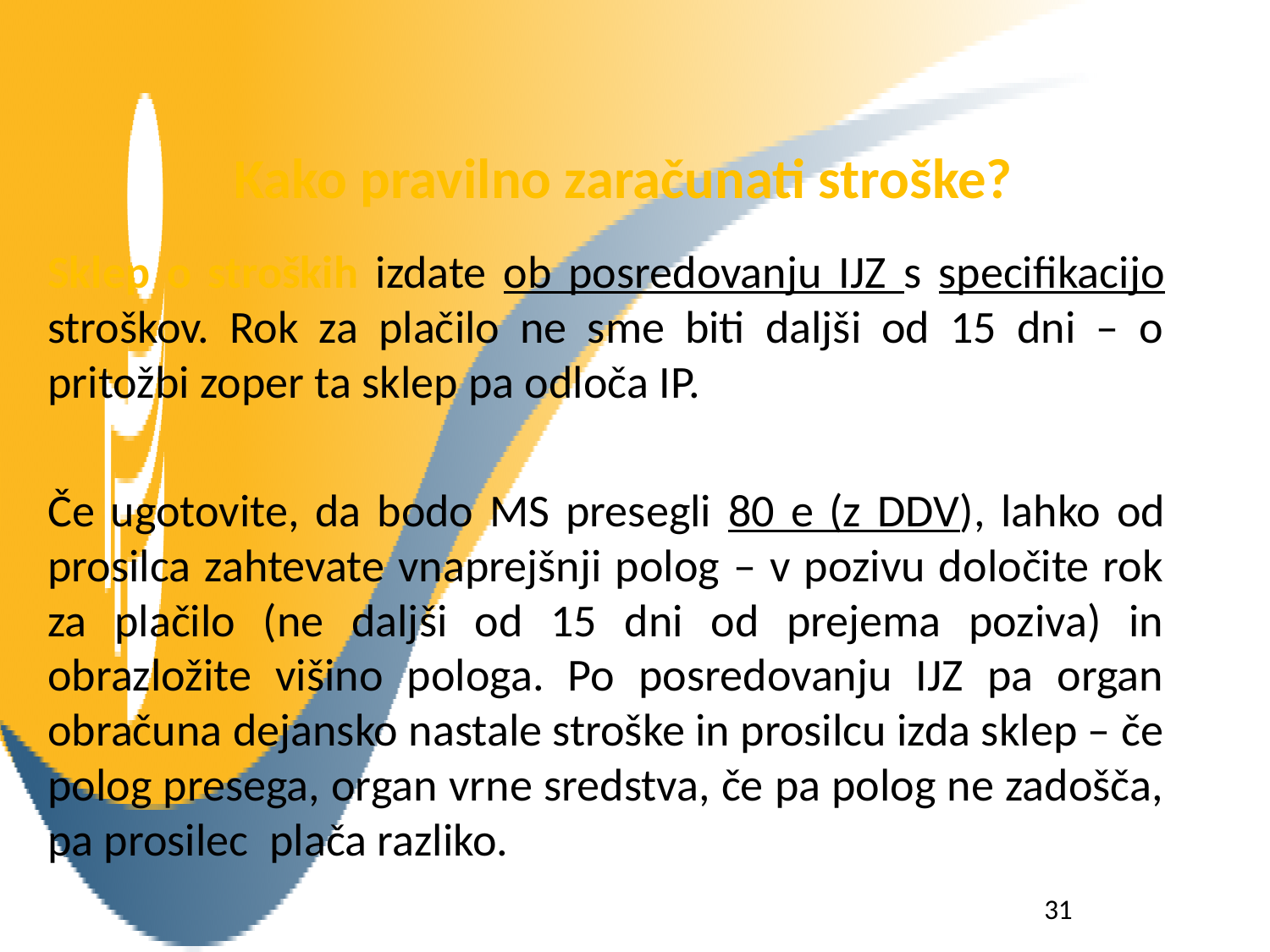

# Kako pravilno zaračunati stroške?
Sklep o stroških izdate ob posredovanju IJZ s specifikacijo stroškov. Rok za plačilo ne sme biti daljši od 15 dni – o pritožbi zoper ta sklep pa odloča IP.

Če ugotovite, da bodo MS presegli 80 e (z DDV), lahko od prosilca zahtevate vnaprejšnji polog – v pozivu določite rok za plačilo (ne daljši od 15 dni od prejema poziva) in obrazložite višino pologa. Po posredovanju IJZ pa organ obračuna dejansko nastale stroške in prosilcu izda sklep – če polog presega, organ vrne sredstva, če pa polog ne zadošča, pa prosilec  plača razliko.
31